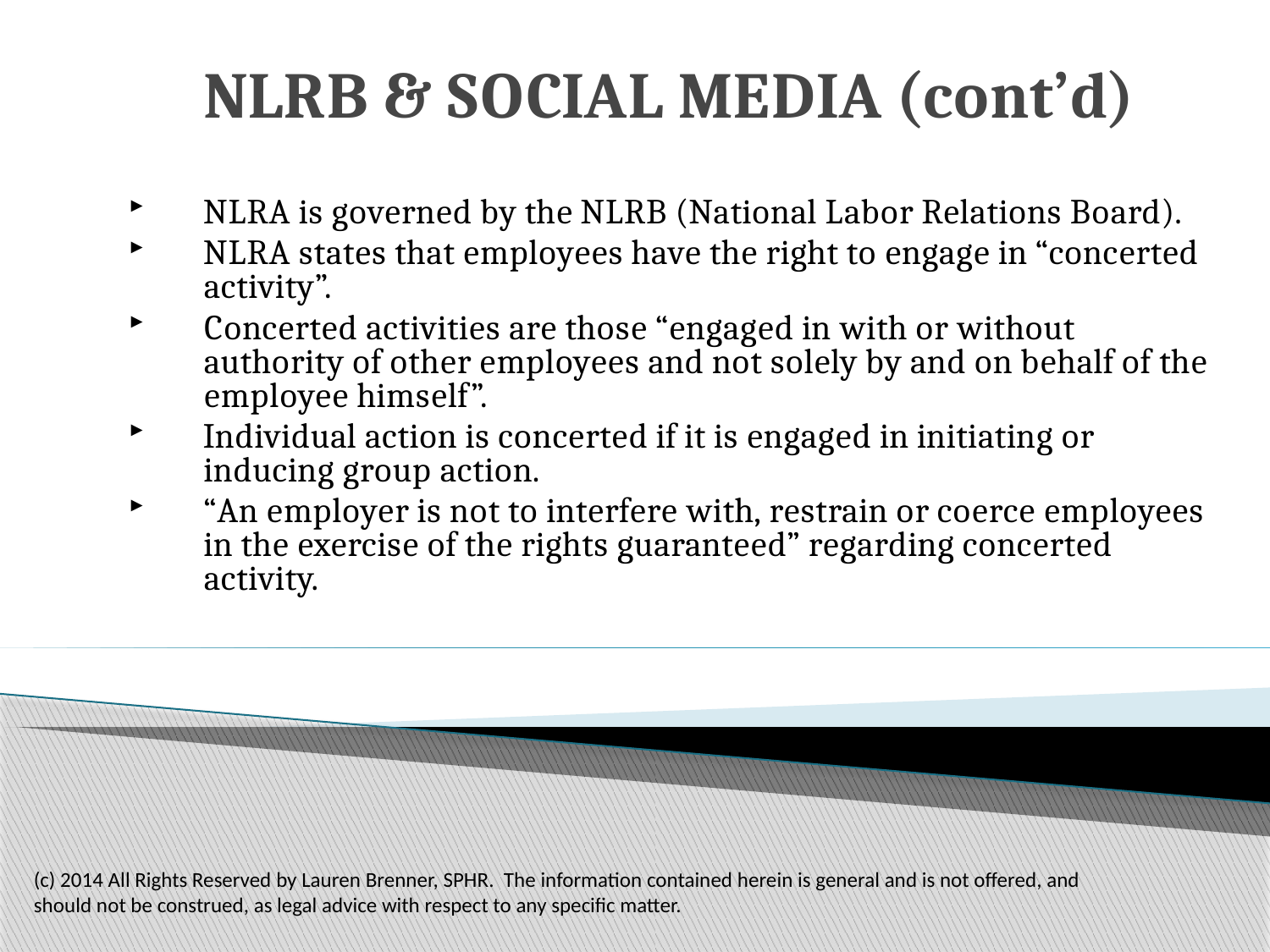

NLRB & SOCIAL MEDIA (cont’d)
NLRA is governed by the NLRB (National Labor Relations Board).
NLRA states that employees have the right to engage in “concerted activity”.
Concerted activities are those “engaged in with or without authority of other employees and not solely by and on behalf of the employee himself”.
Individual action is concerted if it is engaged in initiating or inducing group action.
“An employer is not to interfere with, restrain or coerce employees in the exercise of the rights guaranteed” regarding concerted activity.

(c) 2014 All Rights Reserved by Lauren Brenner, SPHR.  The information contained herein is general and is not offered, and should not be construed, as legal advice with respect to any specific matter.